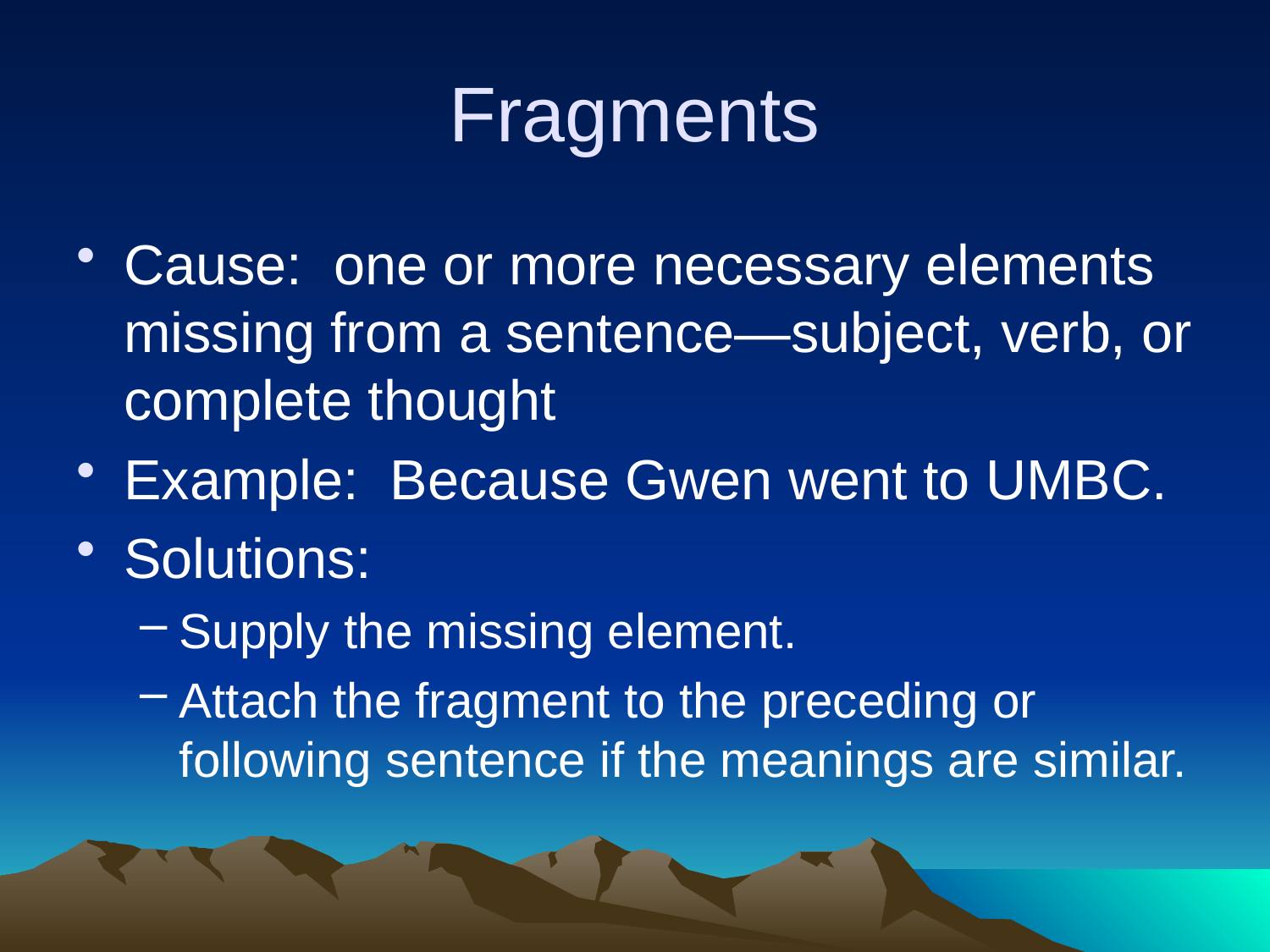

# Fragments
Cause:  one or more necessary elements missing from a sentence—subject, verb, or complete thought
Example:  Because Gwen went to UMBC.
Solutions:
Supply the missing element.
Attach the fragment to the preceding or following sentence if the meanings are similar.